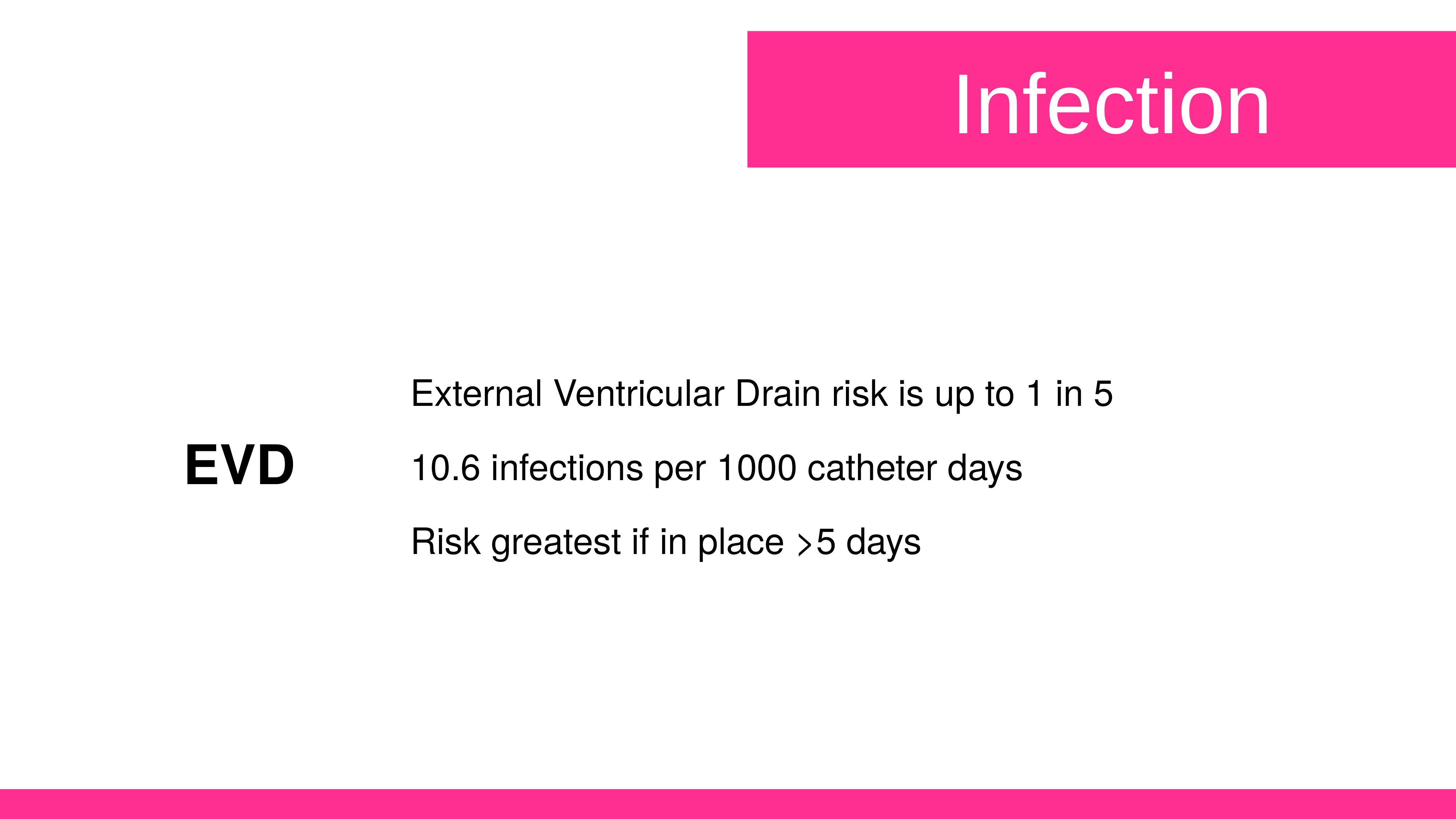

Infection
External Ventricular Drain risk is up to 1 in 5
10.6 infections per 1000 catheter days
Risk greatest if in place >5 days
EVD